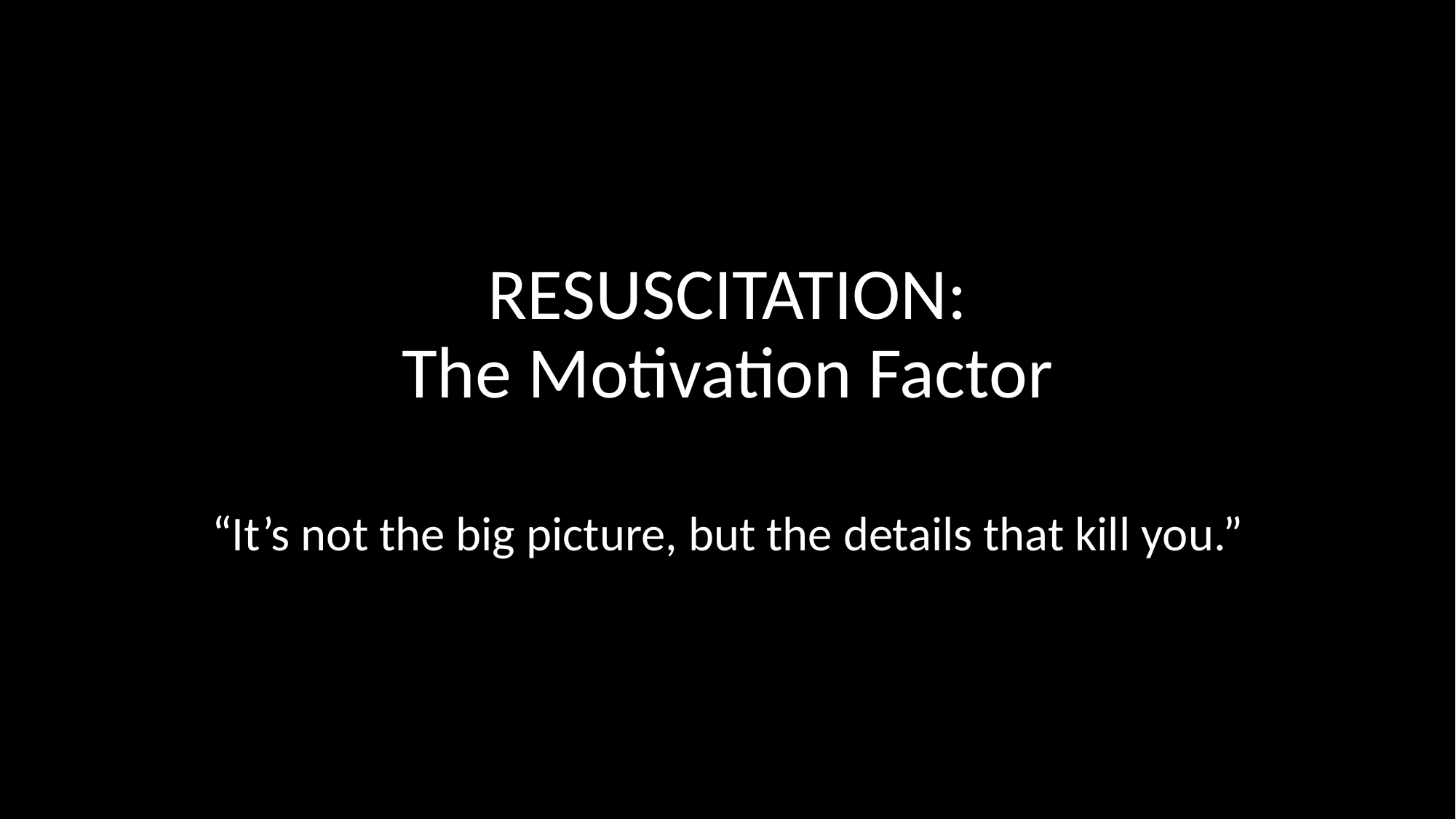

# RESUSCITATION: The Motivation Factor

“It’s not the big picture, but the details that kill you.”